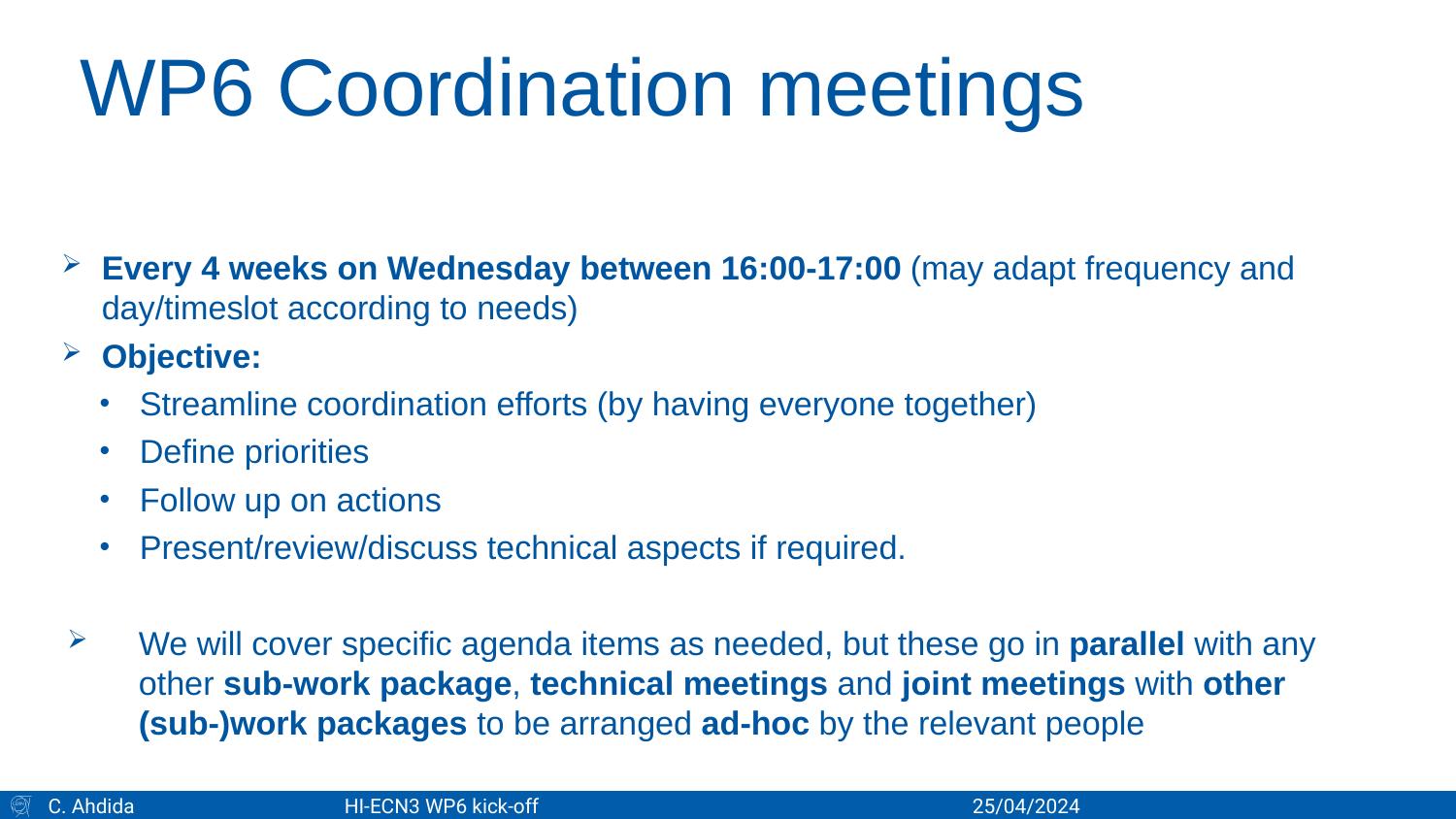

# WP6 Coordination meetings
Every 4 weeks on Wednesday between 16:00-17:00 (may adapt frequency and day/timeslot according to needs)
Objective:
Streamline coordination efforts (by having everyone together)
Define priorities
Follow up on actions
Present/review/discuss technical aspects if required.

We will cover specific agenda items as needed, but these go in parallel with any other sub-work package, technical meetings and joint meetings with other (sub-)work packages to be arranged ad-hoc by the relevant people
C. Ahdida               	 HI-ECN3 WP6 kick-off	                                 	          25/04/2024